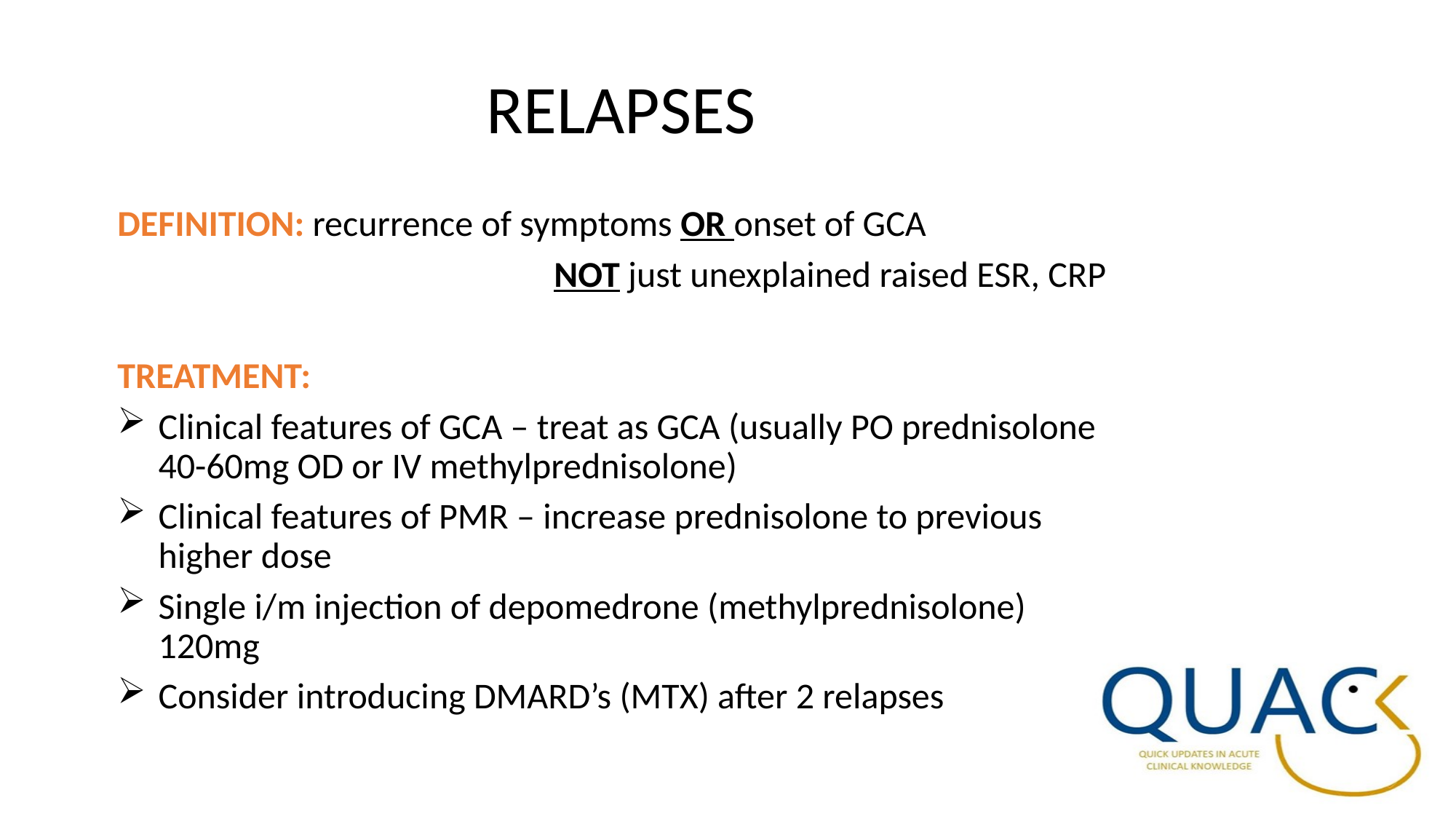

# RELAPSES
DEFINITION: recurrence of symptoms OR onset of GCA
				NOT just unexplained raised ESR, CRP

TREATMENT:
Clinical features of GCA – treat as GCA (usually PO prednisolone 40-60mg OD or IV methylprednisolone)
Clinical features of PMR – increase prednisolone to previous higher dose
Single i/m injection of depomedrone (methylprednisolone) 120mg
Consider introducing DMARD’s (MTX) after 2 relapses